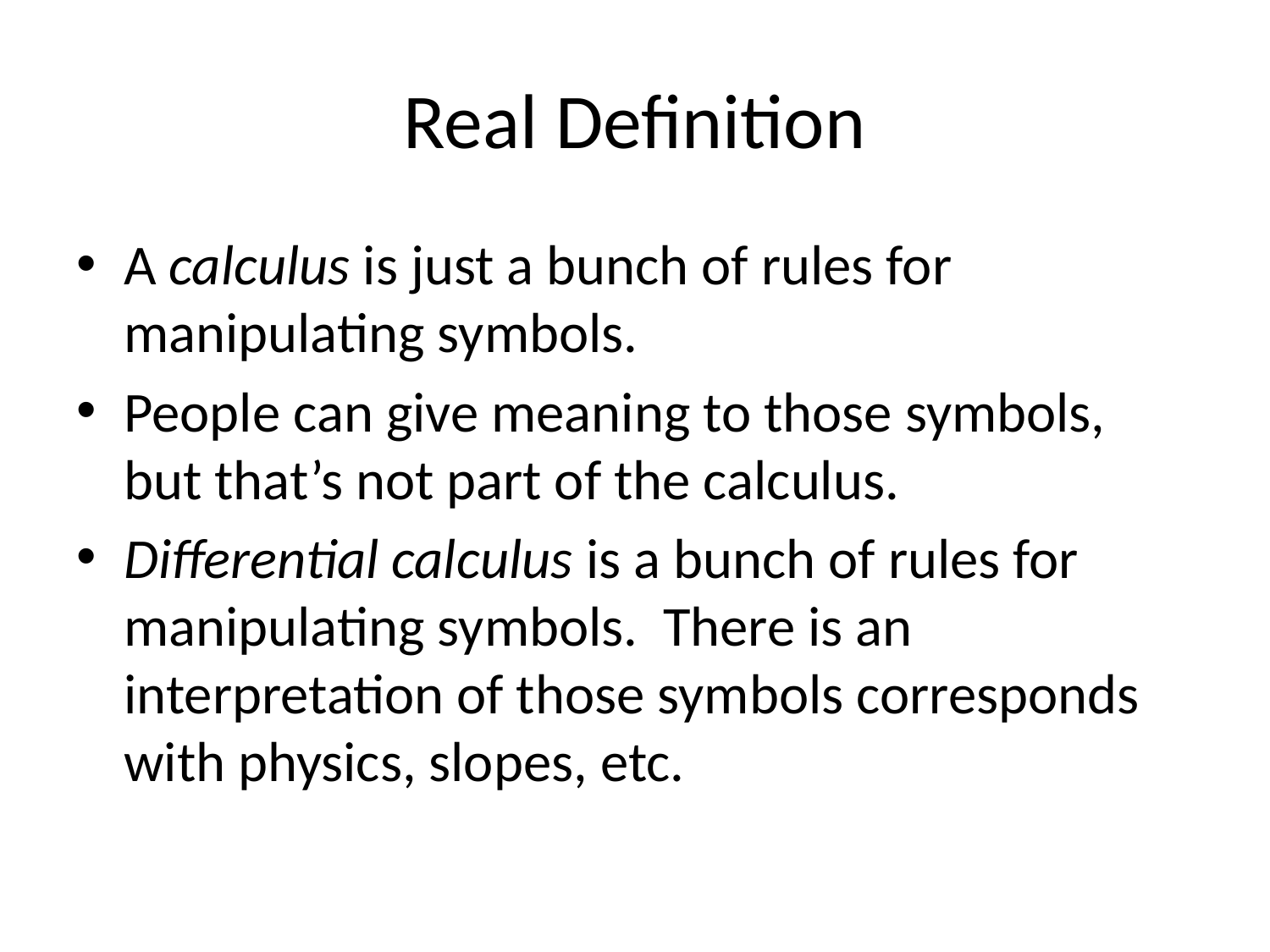

# Real Definition
A calculus is just a bunch of rules for manipulating symbols.
People can give meaning to those symbols, but that’s not part of the calculus.
Differential calculus is a bunch of rules for manipulating symbols.  There is an interpretation of those symbols corresponds with physics, slopes, etc.